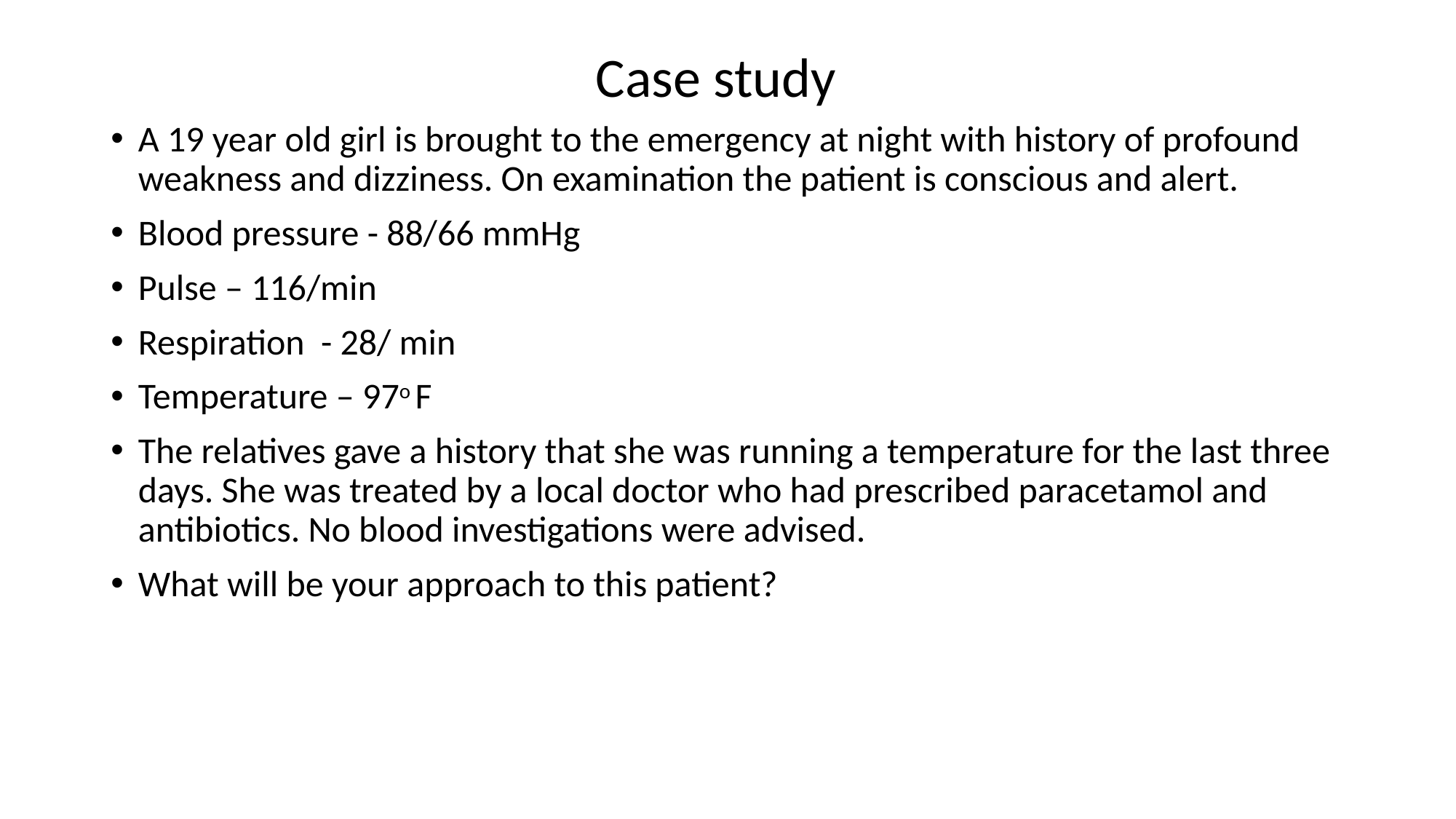

# Case study
A 19 year old girl is brought to the emergency at night with history of profound weakness and dizziness. On examination the patient is conscious and alert.
Blood pressure - 88/66 mmHg
Pulse – 116/min
Respiration  - 28/ min
Temperature – 97o F
The relatives gave a history that she was running a temperature for the last three days. She was treated by a local doctor who had prescribed paracetamol and antibiotics. No blood investigations were advised.
What will be your approach to this patient?